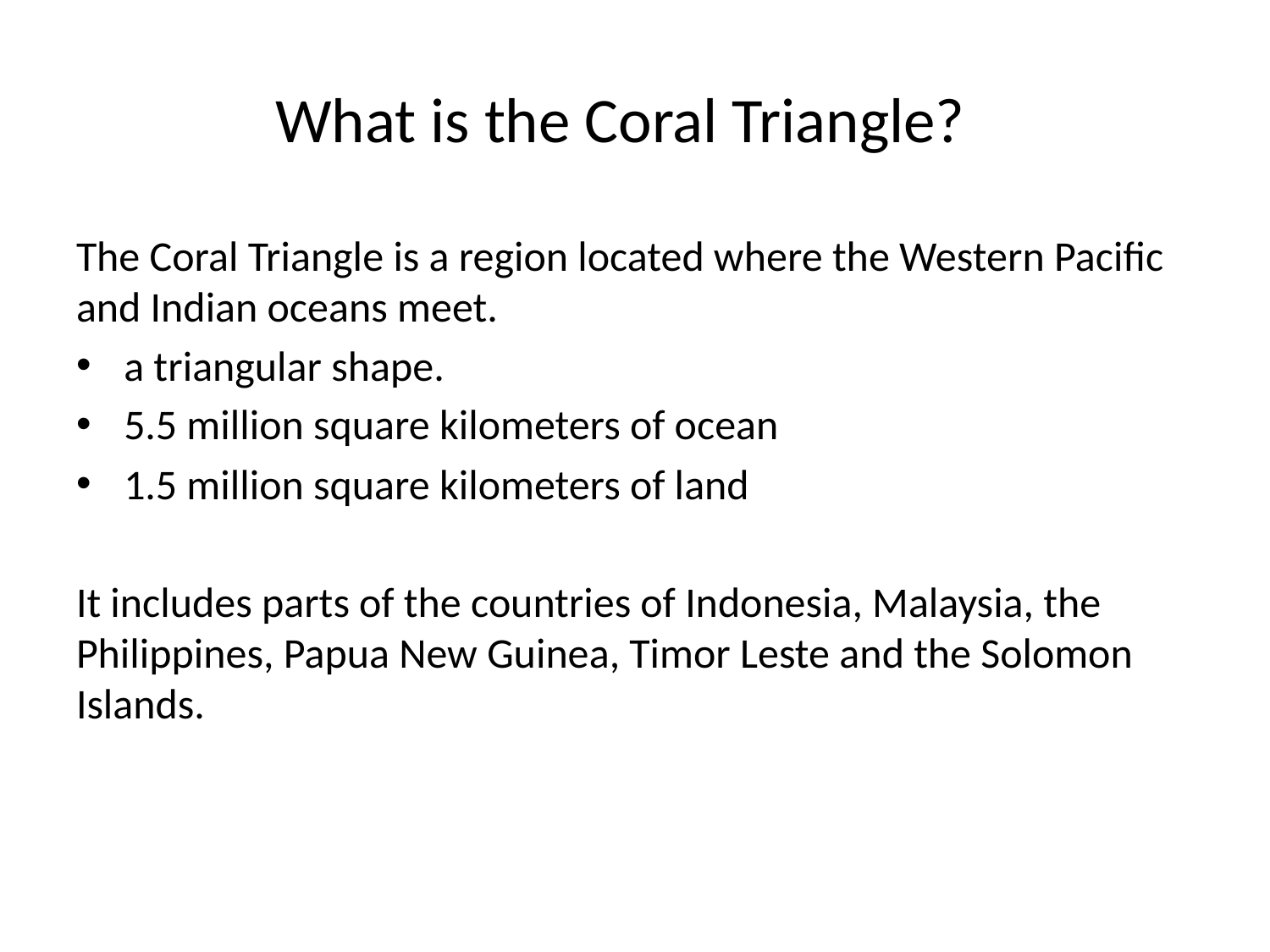

# What is the Coral Triangle?
The Coral Triangle is a region located where the Western Pacific and Indian oceans meet.
a triangular shape.
5.5 million square kilometers of ocean
1.5 million square kilometers of land

It includes parts of the countries of Indonesia, Malaysia, the Philippines, Papua New Guinea, Timor Leste and the Solomon Islands.